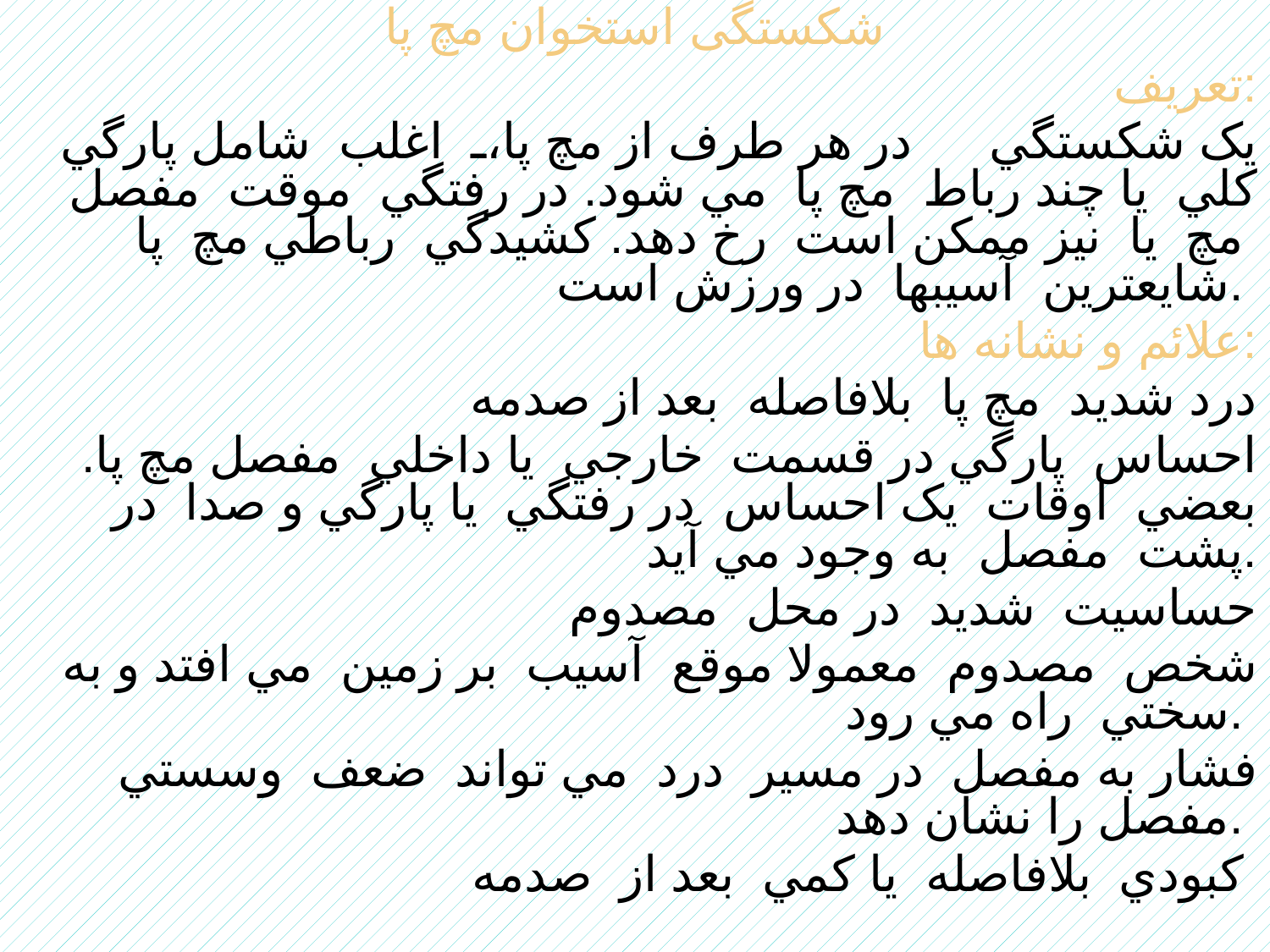

شکستگی استخوان مچ پا
تعريف:
 يک شکستگي  در هر طرف از مچ پا،  اغلب  شامل پارگي  کلي  يا چند رباط  مچ پا  مي شود. در رفتگي  موقت  مفصل  مچ  يا  نيز ممکن است  رخ دهد. کشيدگي  رباطي مچ  پا شايعترين  آسيبها  در ورزش است.
علائم و نشانه ها:
درد شديد  مچ پا  بلافاصله  بعد از صدمه
احساس  پارگي در قسمت  خارجي  يا داخلي  مفصل مچ پا. بعضي  اوقات  يک احساس  در رفتگي  يا پارگي و صدا  در پشت  مفصل  به وجود مي آيد.
حساسيت  شديد  در محل  مصدوم
شخص  مصدوم  معمولا موقع  آسيب  بر زمين  مي افتد و به سختي  راه مي رود.
فشار به مفصل  در مسير  درد  مي تواند  ضعف  وسستي مفصل را نشان دهد.
کبودي  بلافاصله  يا کمي  بعد از  صدمه